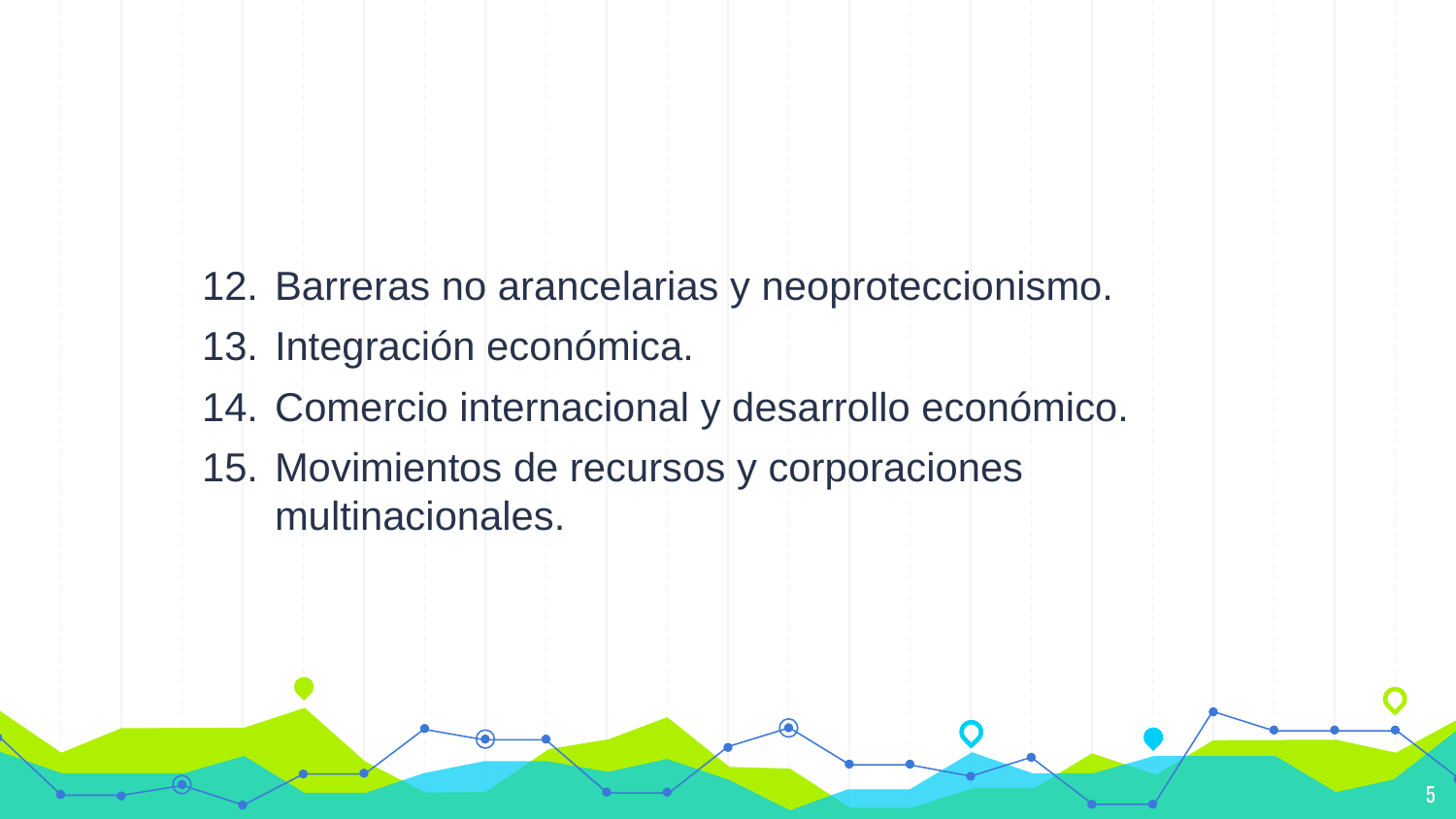

#
Barreras no arancelarias y neoproteccionismo.
Integración económica.
Comercio internacional y desarrollo económico.
Movimientos de recursos y corporaciones multinacionales.
5